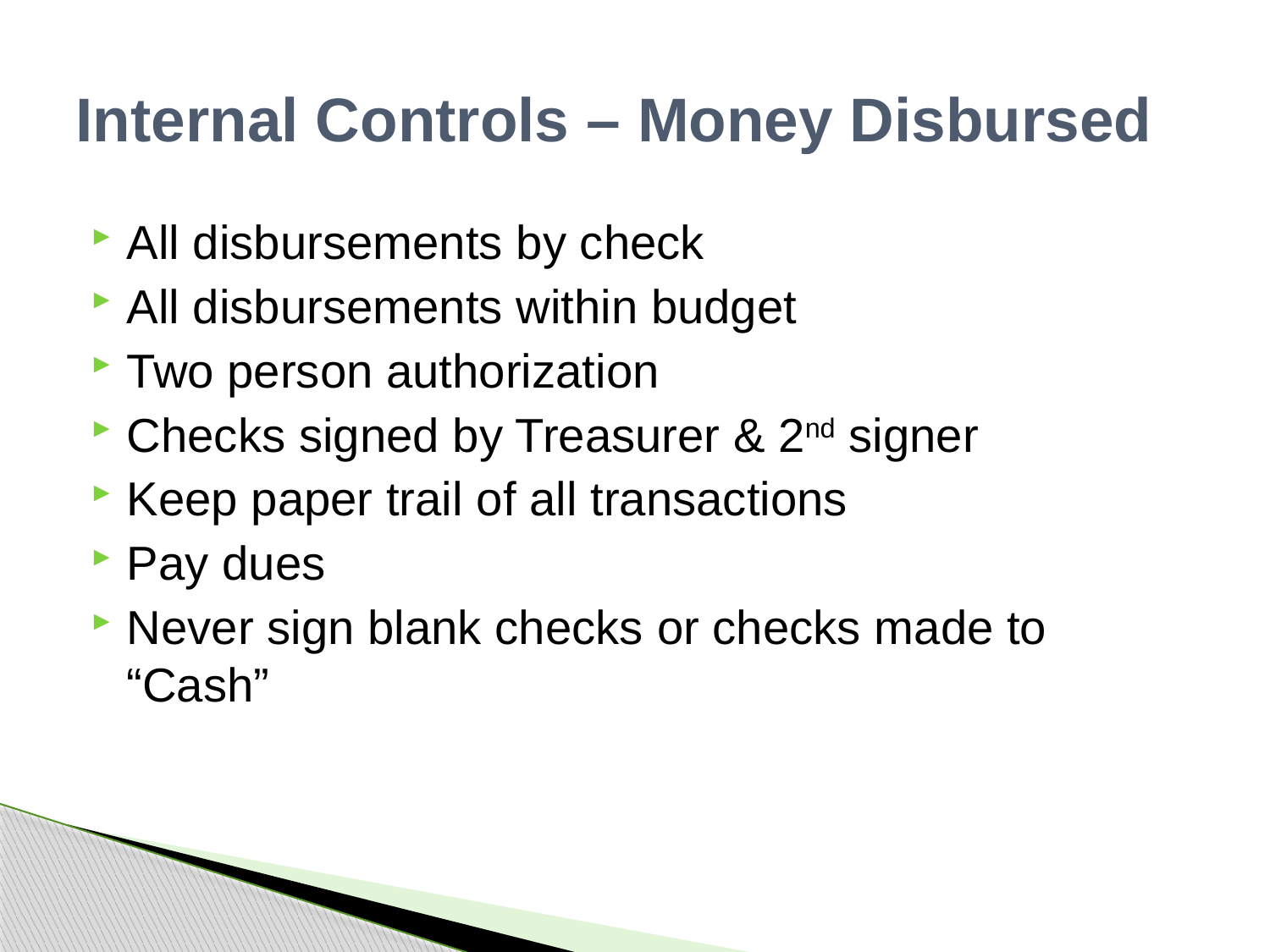

# Internal Controls – Money Disbursed
All disbursements by check
All disbursements within budget
Two person authorization
Checks signed by Treasurer & 2nd signer
Keep paper trail of all transactions
Pay dues
Never sign blank checks or checks made to “Cash”